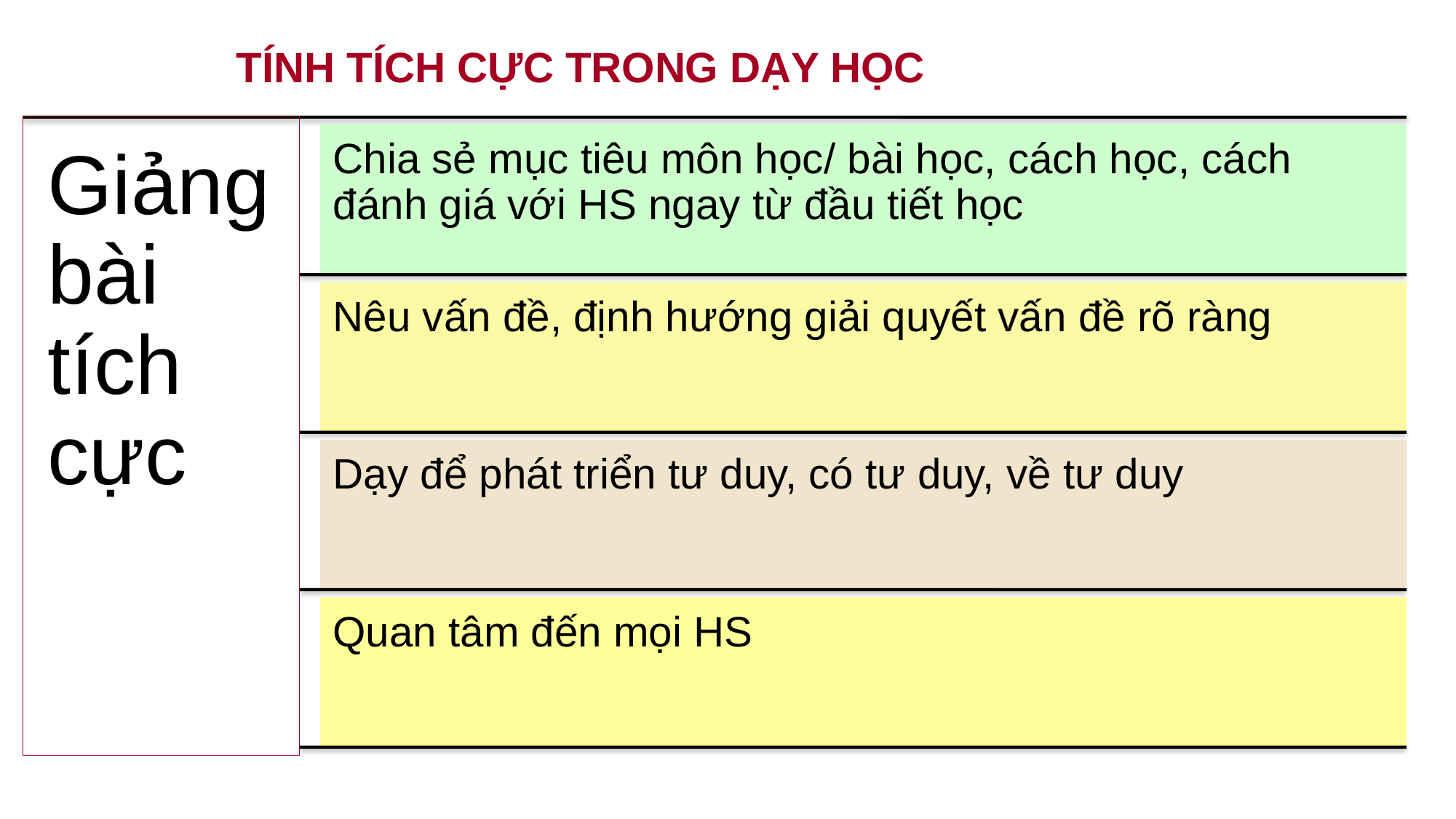

TÍNH TÍCH CỰC TRONG DẠY HỌC
Giảng bài tích cực
Chia sẻ mục tiêu môn học/ bài học, cách học, cách đánh giá với HS ngay từ đầu tiết học
Nêu vấn đề, định hướng giải quyết vấn đề rõ ràng
Dạy để phát triển tư duy, có tư duy, về tư duy
Quan tâm đến mọi HS